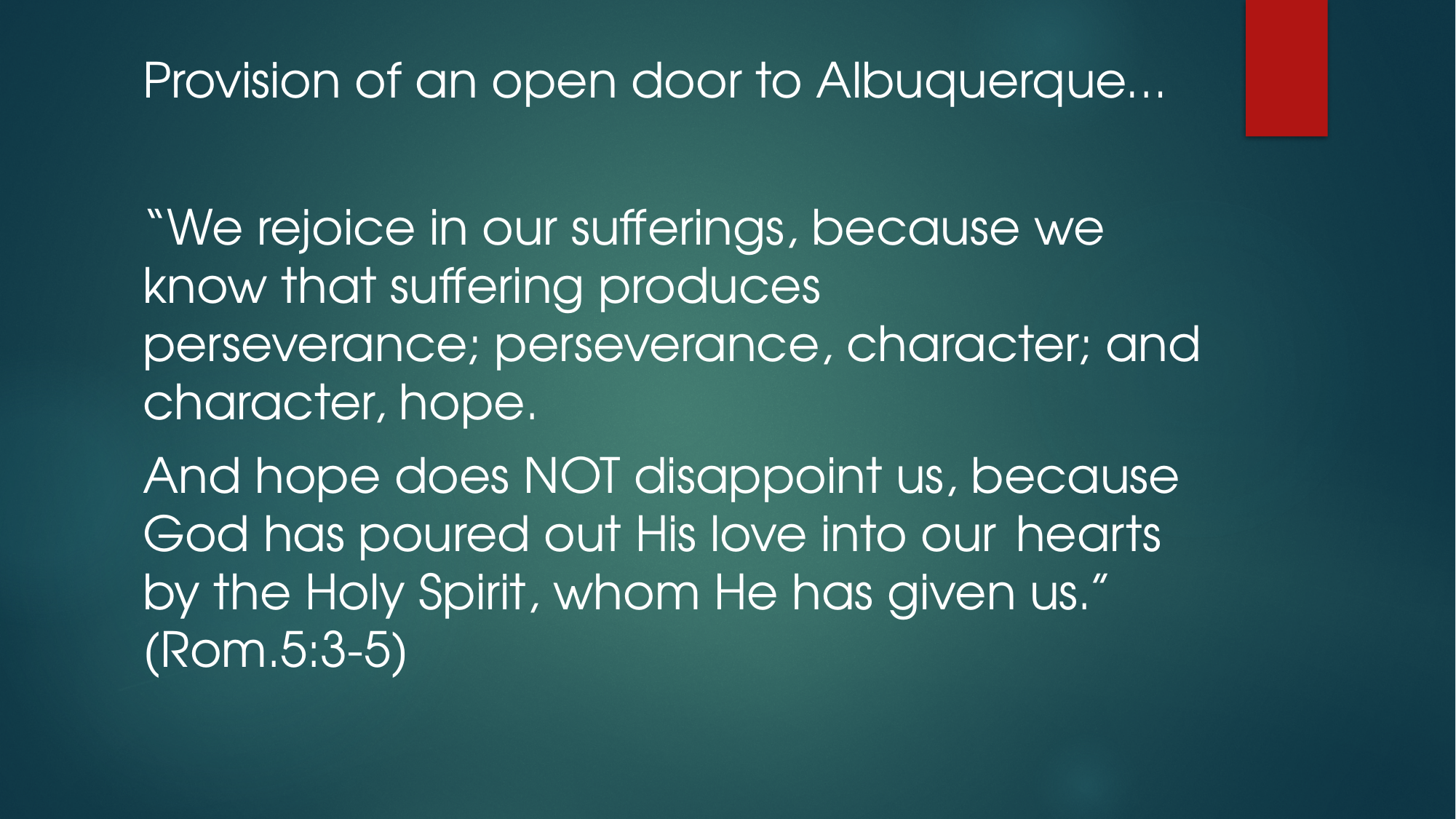

Provision of an open door to Albuquerque…

“We rejoice in our sufferings, because we 	know that suffering produces 	perseverance; perseverance, character; and character, hope.
And hope does NOT disappoint us, because 	God has poured out His love into our 	hearts 	by the Holy Spirit, whom He has given us.” 	(Rom.5:3-5)